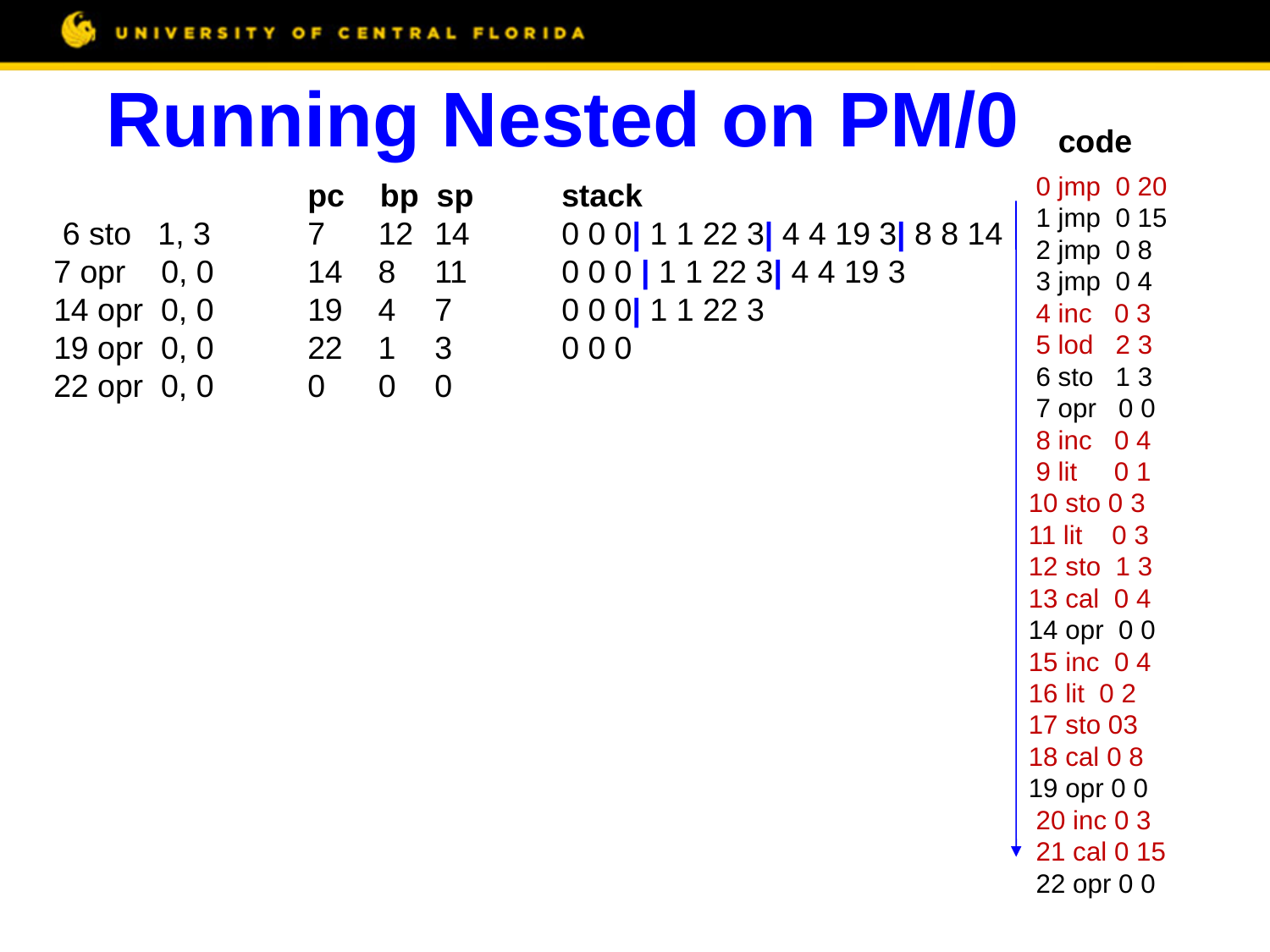

Running Nested on PM/0

 0 jmp  0 20
 1 jmp  0 15
 2 jmp  0 8
 3 jmp  0 4
 4 inc   0 3
 5 lod   2 3
 6 sto   1 3
 7 opr   0 0
 8 inc   0 4
 9 lit     0 1
10 sto 0 3
11 lit    0 3
12 sto  1 3
13 cal  0 4
14 opr  0 0
15 inc  0 4
16 lit  0 2
17 sto 03
18 cal 0 8
19 opr 0 0
 20 inc 0 3
 21 cal 0 15
 22 opr 0 0

code
 		pc    bp  sp	stack
 6 sto   1, 3	7      12	14	0 0 0| 1 1 22 3| 4 4 19 3| 8 8 14
7 opr    0, 0	14    8	11	0 0 0 | 1 1 22 3| 4 4 19 3
14 opr  0, 0	19    4	7	0 0 0| 1 1 22 3
19 opr  0, 0	22    1	3	0 0 0
22 opr  0, 0	0      0	0